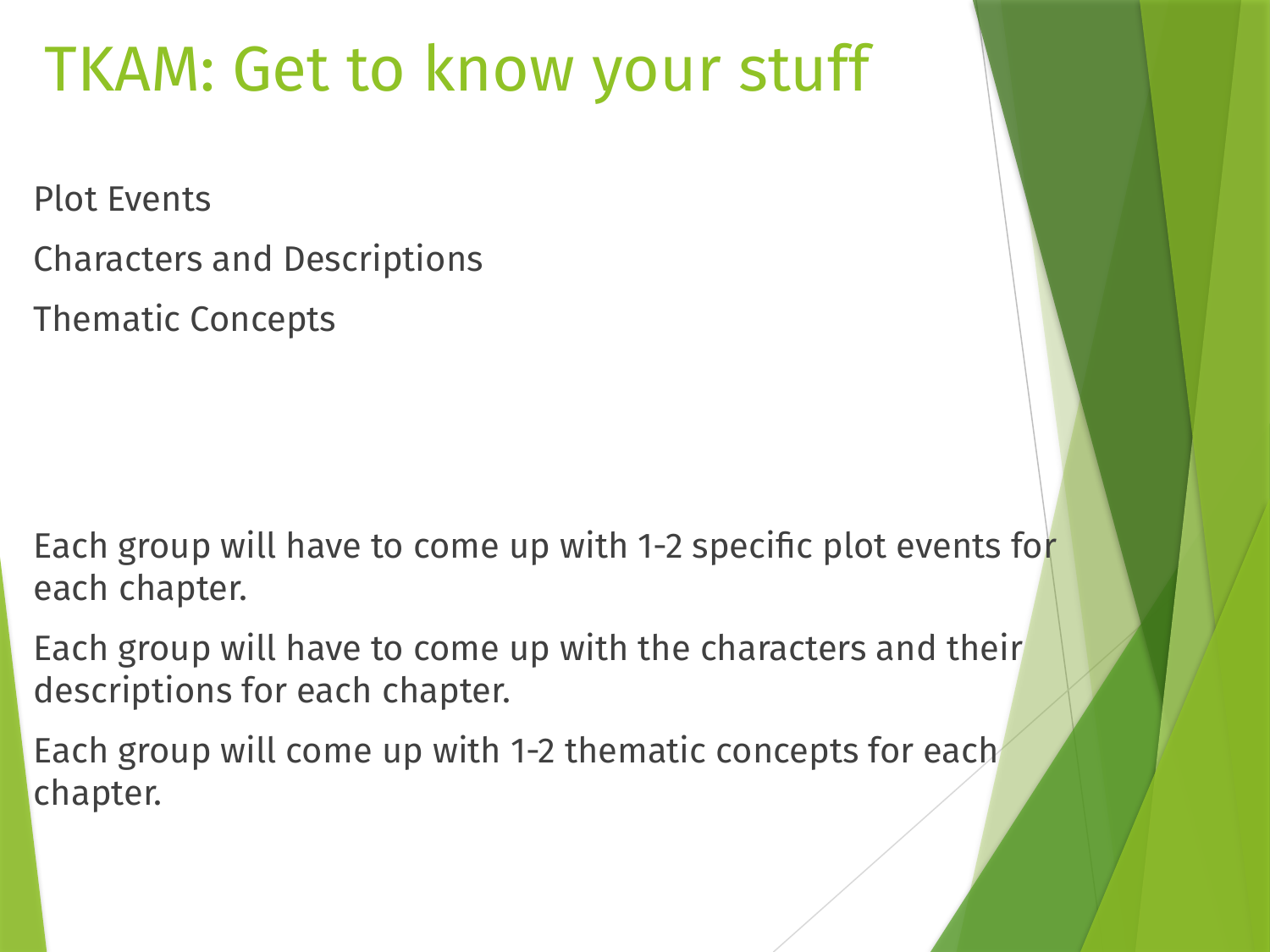

# TKAM: Get to know your stuff
Plot Events
Characters and Descriptions
Thematic Concepts

Each group will have to come up with 1-2 specific plot events for each chapter.
Each group will have to come up with the characters and their descriptions for each chapter.
Each group will come up with 1-2 thematic concepts for each chapter.